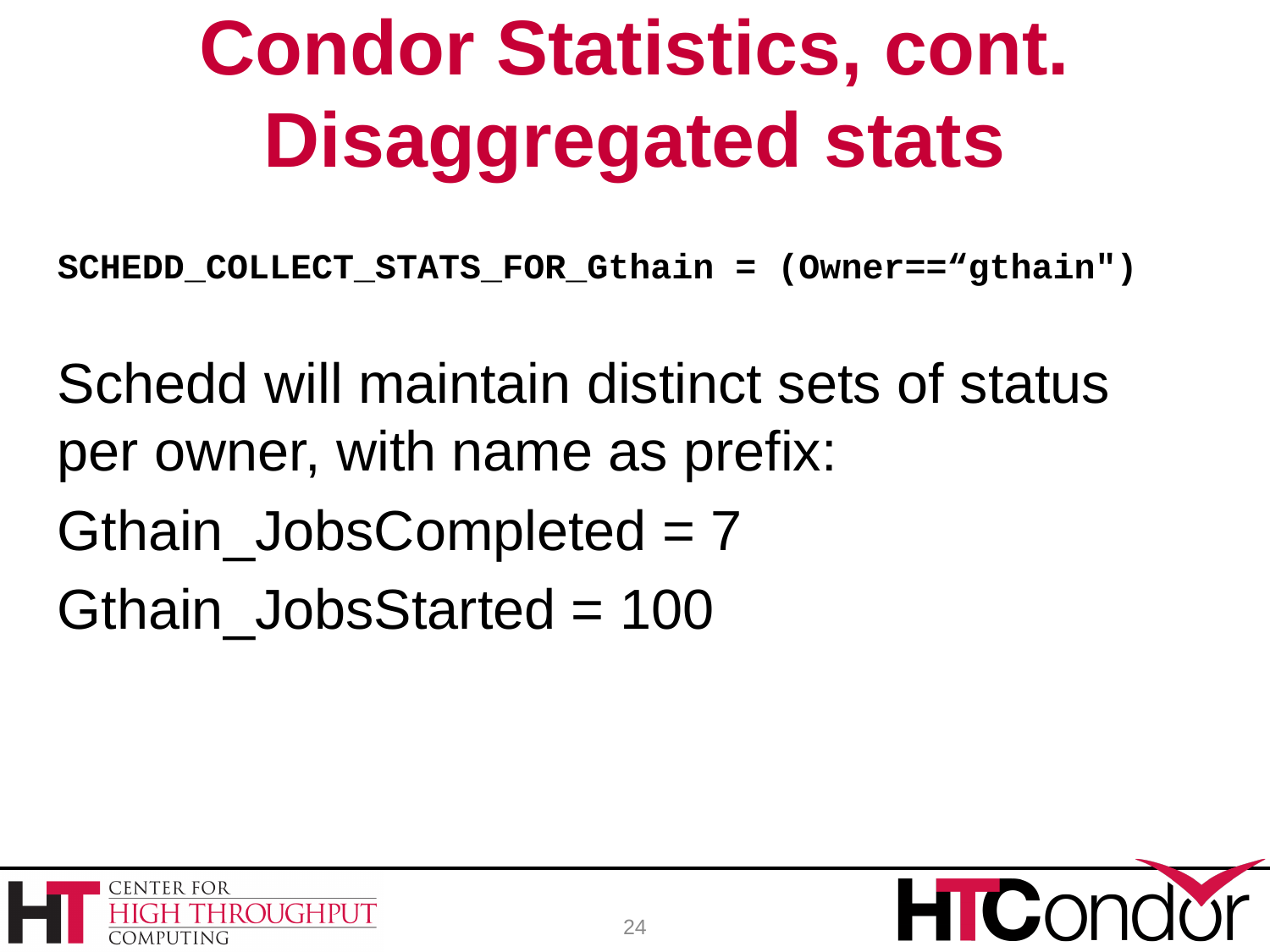

# Condor Statistics, cont. Disaggregated stats

SCHEDD_COLLECT_STATS_FOR_Gthain = (Owner==“gthain")

Schedd will maintain distinct sets of status per owner, with name as prefix:
Gthain_JobsCompleted = 7
Gthain_JobsStarted = 100

24